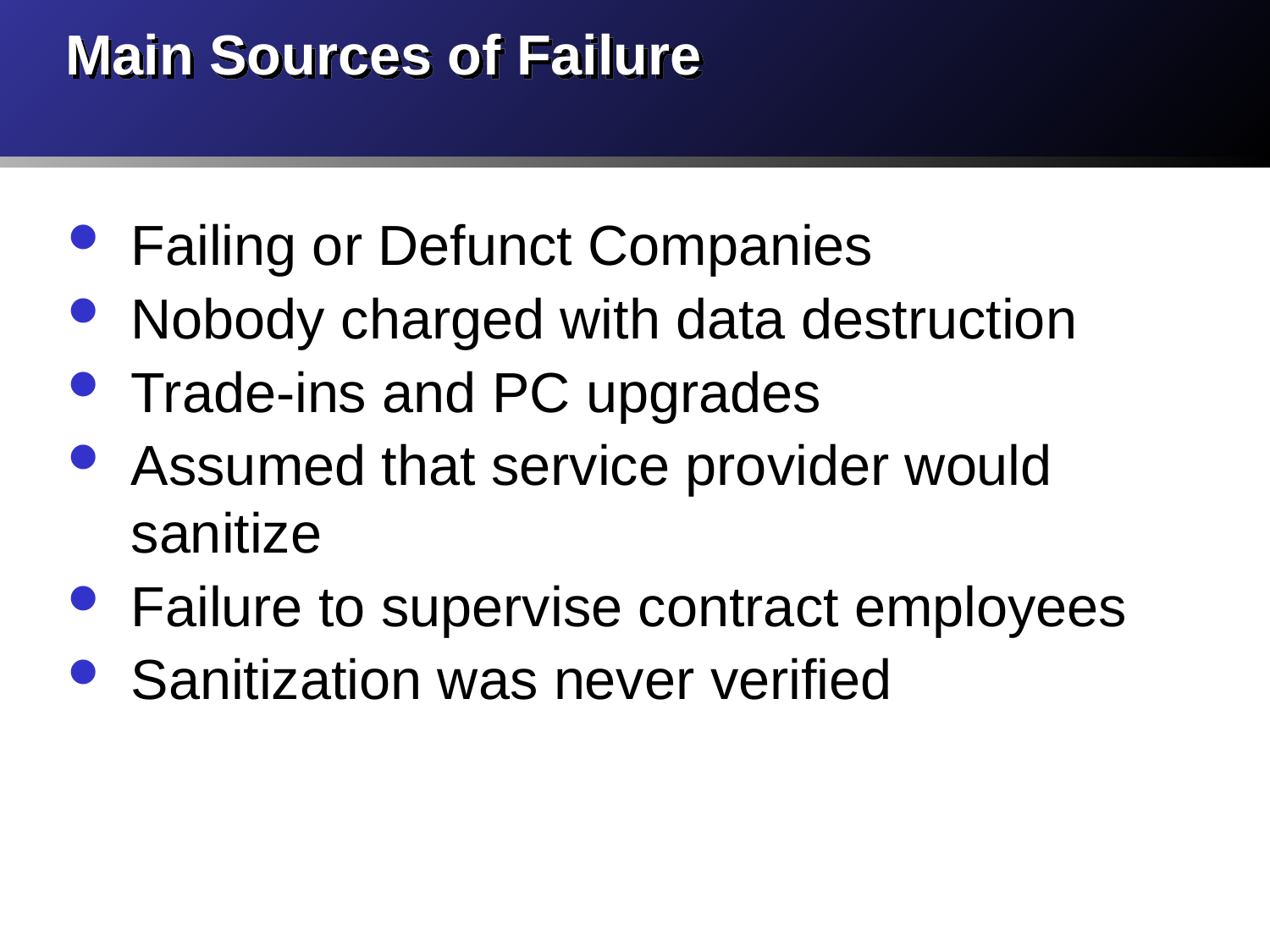

# Main Sources of Failure
Failing or Defunct Companies
Nobody charged with data destruction
Trade-ins and PC upgrades
Assumed that service provider would sanitize
Failure to supervise contract employees
Sanitization was never verified